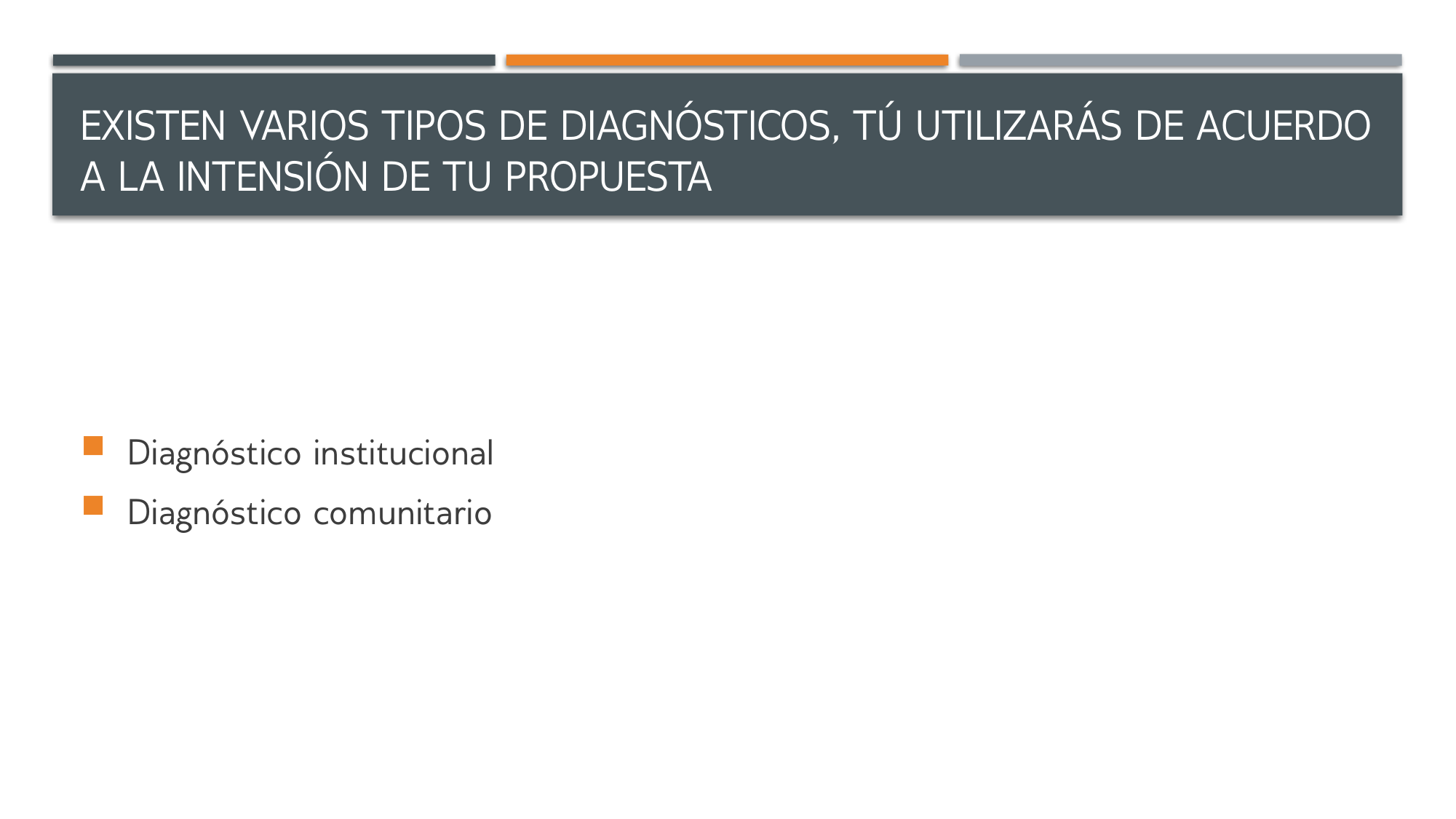

# Existen varios tipos de diagnósticos, tú utilizarás de acuerdo a la intensión de tu propuesta
 Diagnóstico institucional
 Diagnóstico comunitario